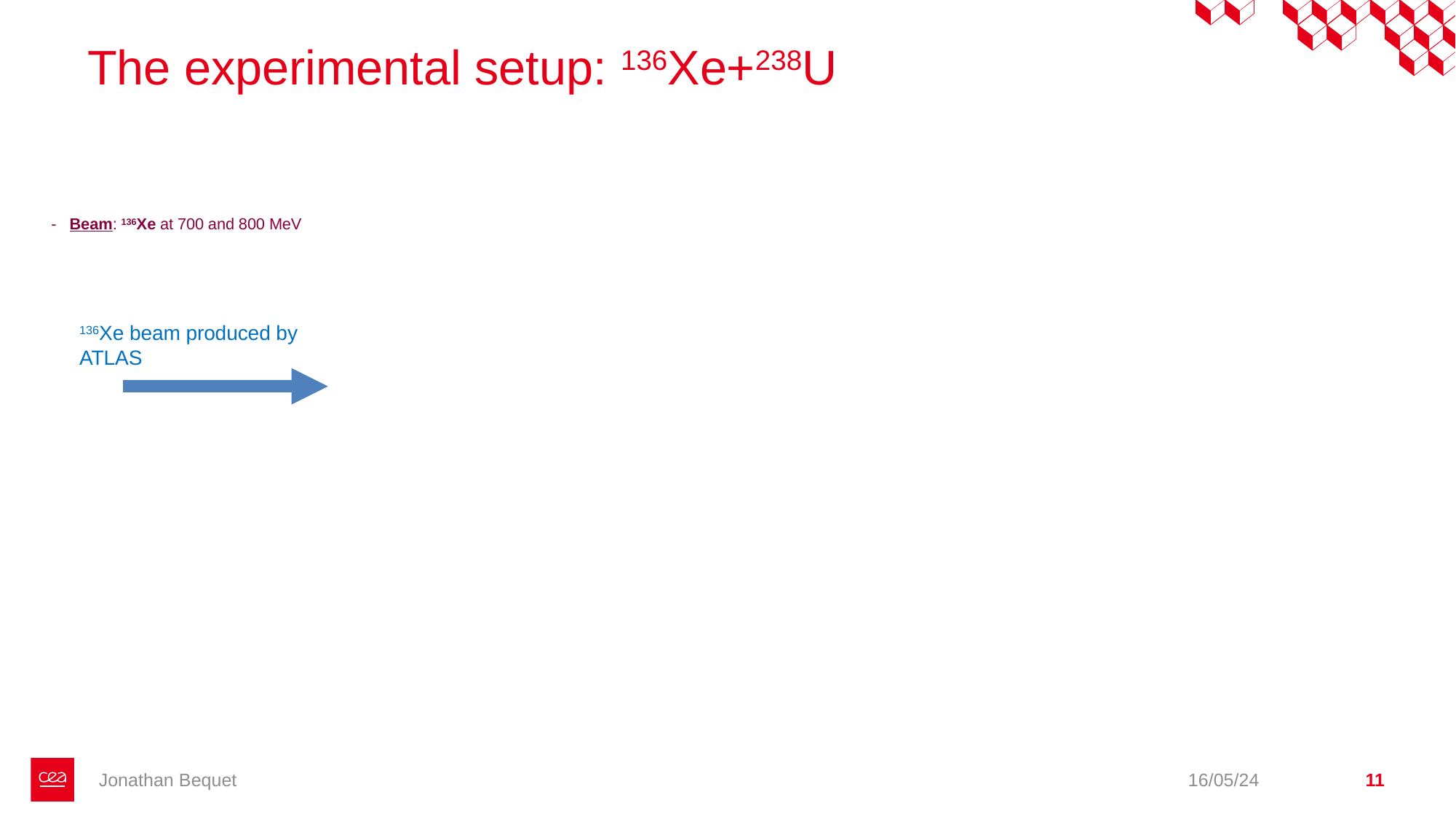

# The experimental setup: 136Xe+238U

-   Beam: 136Xe at 700 and 800 MeV
136Xe beam produced by ATLAS
Jonathan Bequet
16/05/24
11